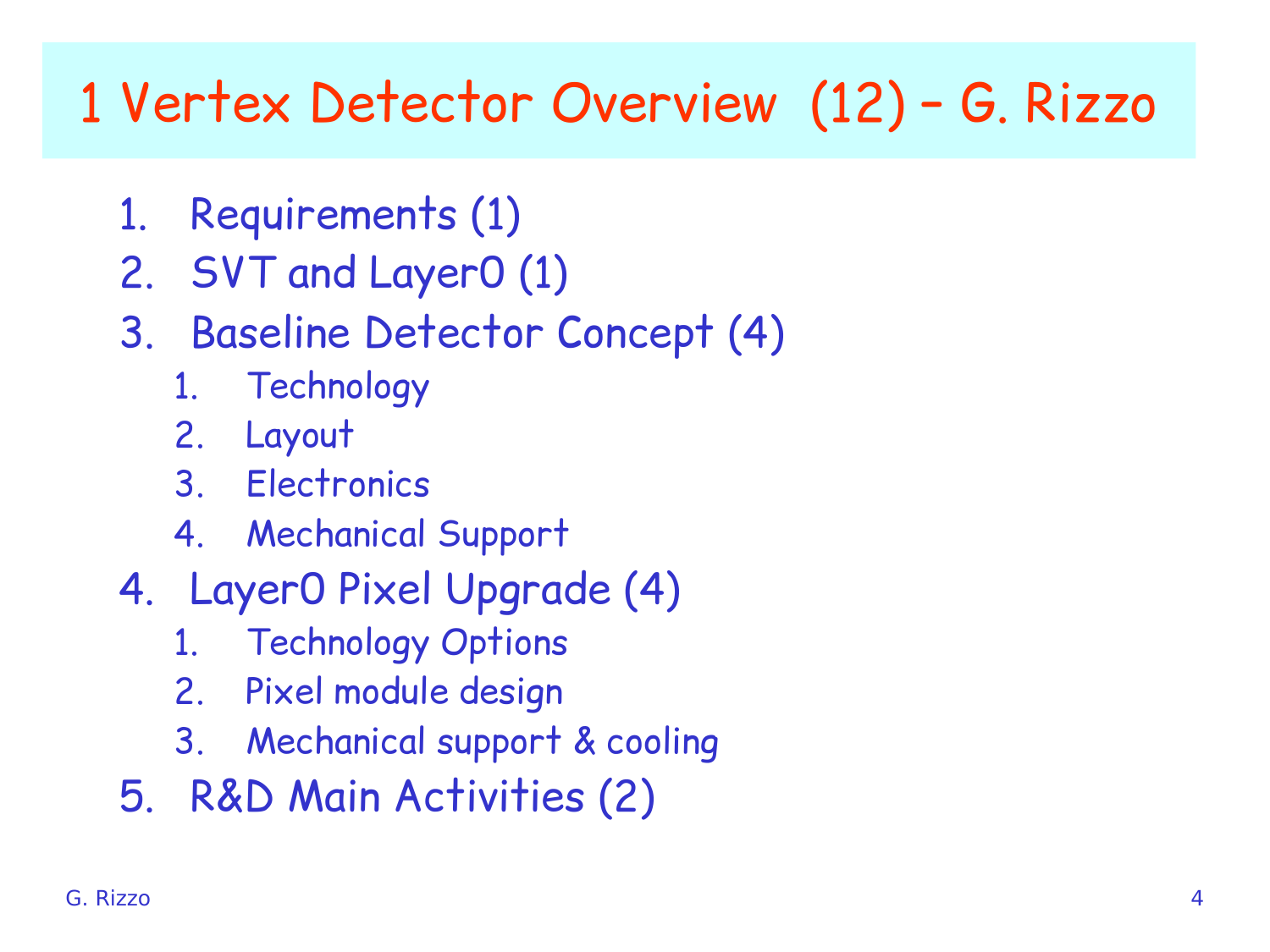

# 1 Vertex Detector Overview  (12) – G. Rizzo
Requirements (1)
SVT and Layer0 (1)
Baseline Detector Concept (4)
Technology
Layout
Electronics
Mechanical Support
Layer0 Pixel Upgrade (4)
Technology Options
Pixel module design
Mechanical support & cooling
R&D Main Activities (2)

G. Rizzo
4